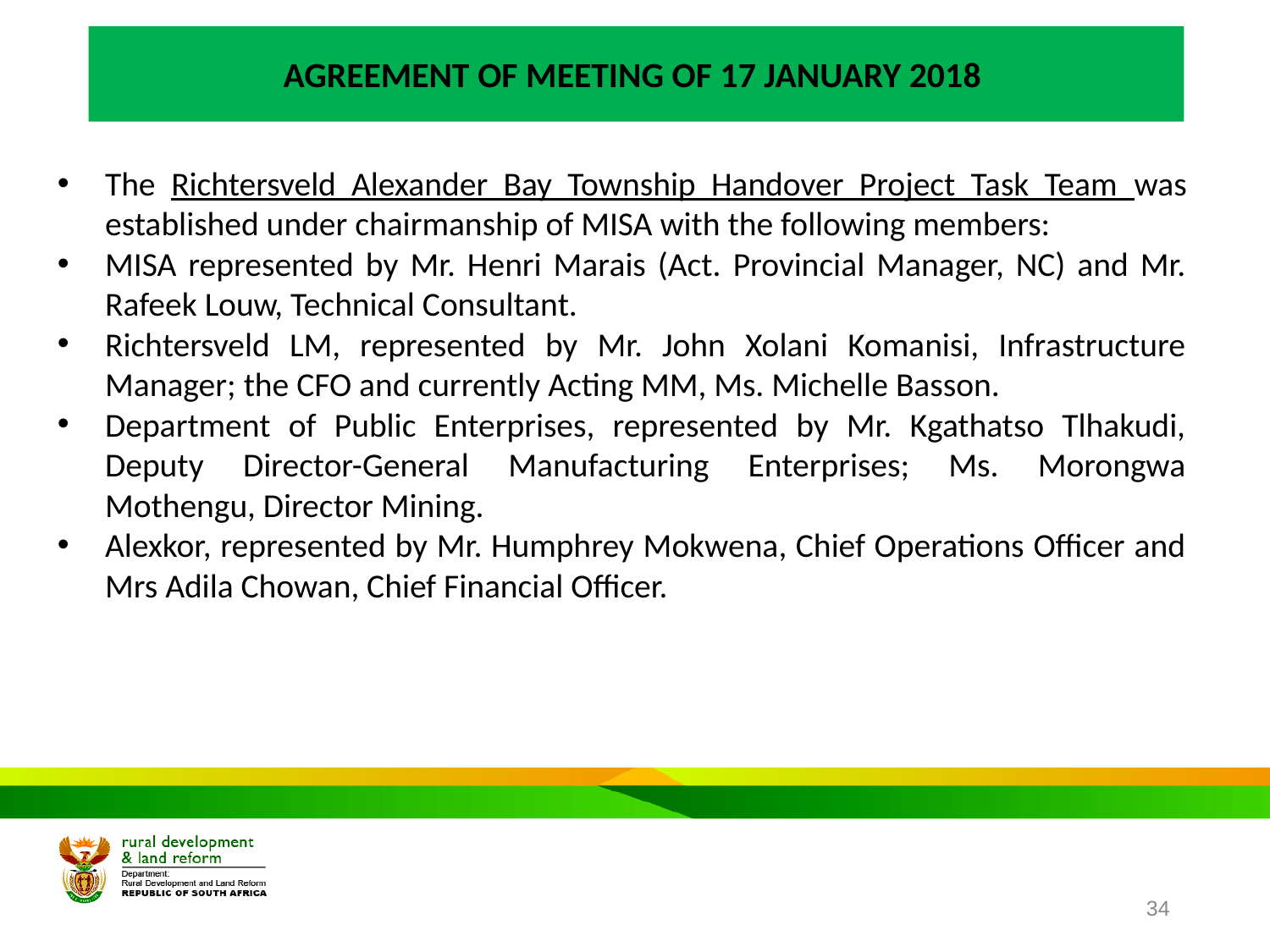

AGREEMENT OF MEETING OF 17 JANUARY 2018
The Richtersveld Alexander Bay Township Handover Project Task Team was established under chairmanship of MISA with the following members:
MISA represented by Mr. Henri Marais (Act. Provincial Manager, NC) and Mr. Rafeek Louw, Technical Consultant.
Richtersveld LM, represented by Mr. John Xolani Komanisi, Infrastructure Manager; the CFO and currently Acting MM, Ms. Michelle Basson.
Department of Public Enterprises, represented by Mr. Kgathatso Tlhakudi, Deputy Director-General Manufacturing Enterprises; Ms. Morongwa Mothengu, Director Mining.
Alexkor, represented by Mr. Humphrey Mokwena, Chief Operations Officer and Mrs Adila Chowan, Chief Financial Officer.

34